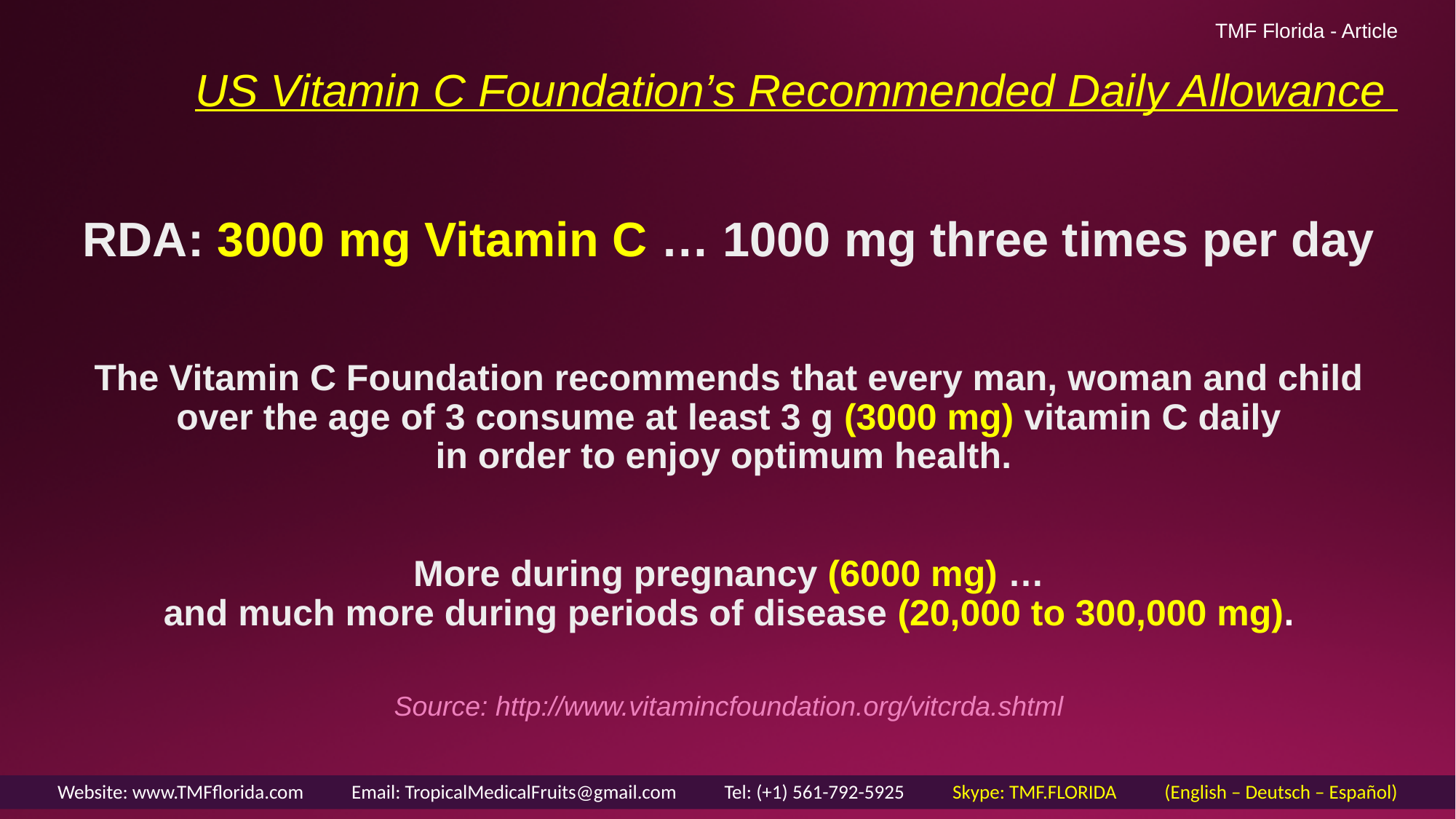

TMF Florida - Article
# US Vitamin C Foundation’s Recommended Daily Allowance

RDA: 3000 mg Vitamin C … 1000 mg three times per day

The Vitamin C Foundation recommends that every man, woman and child
over the age of 3 consume at least 3 g (3000 mg) vitamin C daily
in order to enjoy optimum health.

More during pregnancy (6000 mg) …
and much more during periods of disease (20,000 to 300,000 mg).

Source: http://www.vitamincfoundation.org/vitcrda.shtml
Website: www.TMFflorida.com           Email: TropicalMedicalFruits@gmail.com           Tel: (+1) 561-792-5925           Skype: TMF.FLORIDA           (English – Deutsch – Español)